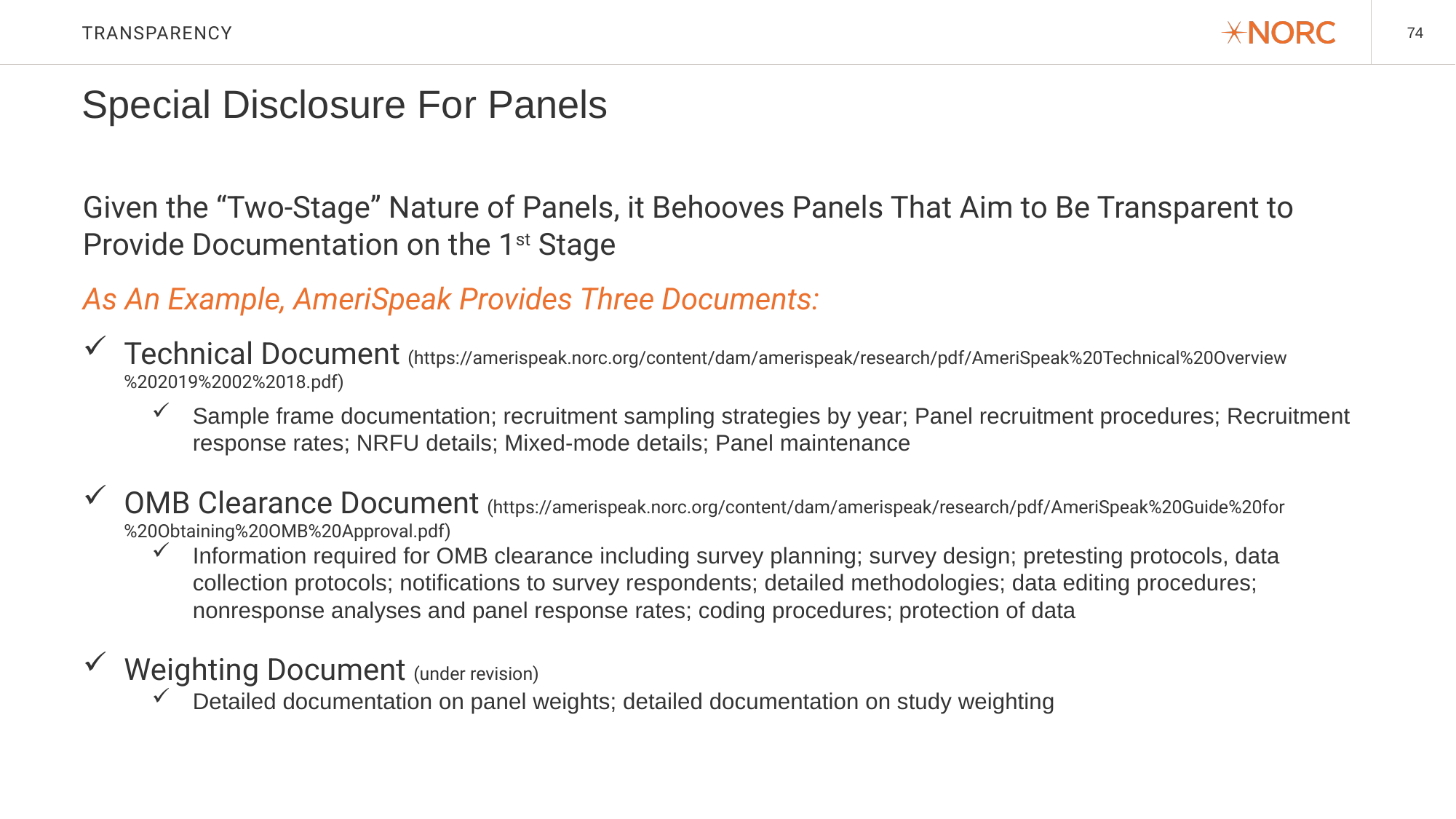

# Transparency
Special Disclosure For Panels
Given the “Two-Stage” Nature of Panels, it Behooves Panels That Aim to Be Transparent to Provide Documentation on the 1st Stage
As An Example, AmeriSpeak Provides Three Documents:
Technical Document (https://amerispeak.norc.org/content/dam/amerispeak/research/pdf/AmeriSpeak%20Technical%20Overview%202019%2002%2018.pdf)
Sample frame documentation; recruitment sampling strategies by year; Panel recruitment procedures; Recruitment response rates; NRFU details; Mixed-mode details; Panel maintenance
OMB Clearance Document (https://amerispeak.norc.org/content/dam/amerispeak/research/pdf/AmeriSpeak%20Guide%20for%20Obtaining%20OMB%20Approval.pdf)
Information required for OMB clearance including survey planning; survey design; pretesting protocols, data collection protocols; notifications to survey respondents; detailed methodologies; data editing procedures; nonresponse analyses and panel response rates; coding procedures; protection of data
Weighting Document (under revision)
Detailed documentation on panel weights; detailed documentation on study weighting